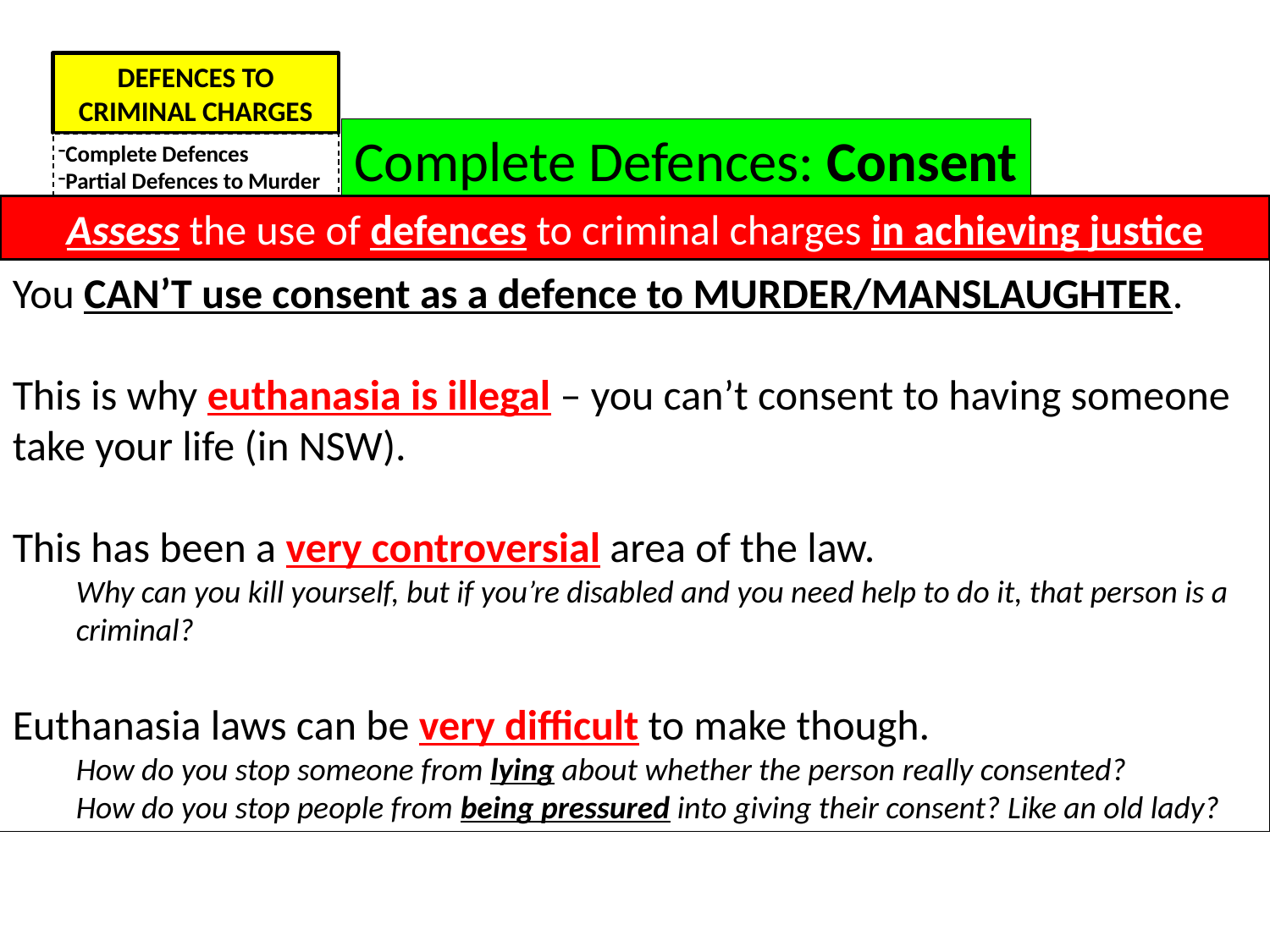

DEFENCES TO CRIMINAL CHARGES
Complete Defences: Consent
Complete Defences
Partial Defences to Murder
Assess the use of defences to criminal charges in achieving justice
You CAN’T use consent as a defence to MURDER/MANSLAUGHTER.

This is why euthanasia is illegal – you can’t consent to having someone take your life (in NSW).

This has been a very controversial area of the law.
Why can you kill yourself, but if you’re disabled and you need help to do it, that person is a criminal?

Euthanasia laws can be very difficult to make though.
How do you stop someone from lying about whether the person really consented?
How do you stop people from being pressured into giving their consent? Like an old lady?